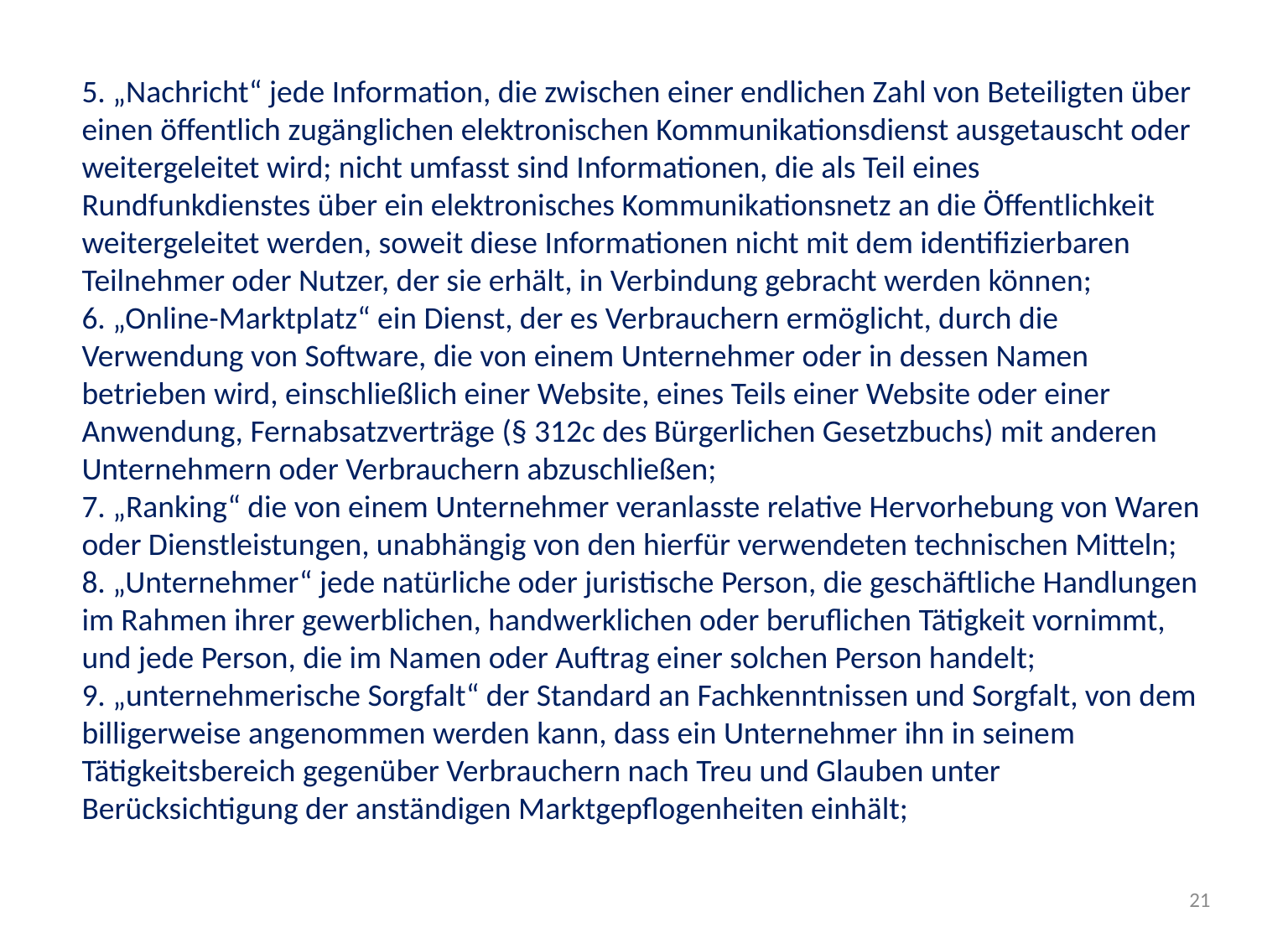

5. „Nachricht“ jede Information, die zwischen einer endlichen Zahl von Beteiligten über einen öffentlich zugänglichen elektronischen Kommunikationsdienst ausgetauscht oder weitergeleitet wird; nicht umfasst sind Informationen, die als Teil eines Rundfunkdienstes über ein elektronisches Kommunikationsnetz an die Öffentlichkeit weitergeleitet werden, soweit diese Informationen nicht mit dem identifizierbaren Teilnehmer oder Nutzer, der sie erhält, in Verbindung gebracht werden können;
6. „Online-Marktplatz“ ein Dienst, der es Verbrauchern ermöglicht, durch die Verwendung von Software, die von einem Unternehmer oder in dessen Namen betrieben wird, einschließlich einer Website, eines Teils einer Website oder einer Anwendung, Fernabsatzverträge (§ 312c des Bürgerlichen Gesetzbuchs) mit anderen Unternehmern oder Verbrauchern abzuschließen;
7. „Ranking“ die von einem Unternehmer veranlasste relative Hervorhebung von Waren oder Dienstleistungen, unabhängig von den hierfür verwendeten technischen Mitteln;
8. „Unternehmer“ jede natürliche oder juristische Person, die geschäftliche Handlungen im Rahmen ihrer gewerblichen, handwerklichen oder beruflichen Tätigkeit vornimmt, und jede Person, die im Namen oder Auftrag einer solchen Person handelt;
9. „unternehmerische Sorgfalt“ der Standard an Fachkenntnissen und Sorgfalt, von dem billigerweise angenommen werden kann, dass ein Unternehmer ihn in seinem Tätigkeitsbereich gegenüber Verbrauchern nach Treu und Glauben unter Berücksichtigung der anständigen Marktgepflogenheiten einhält;
21